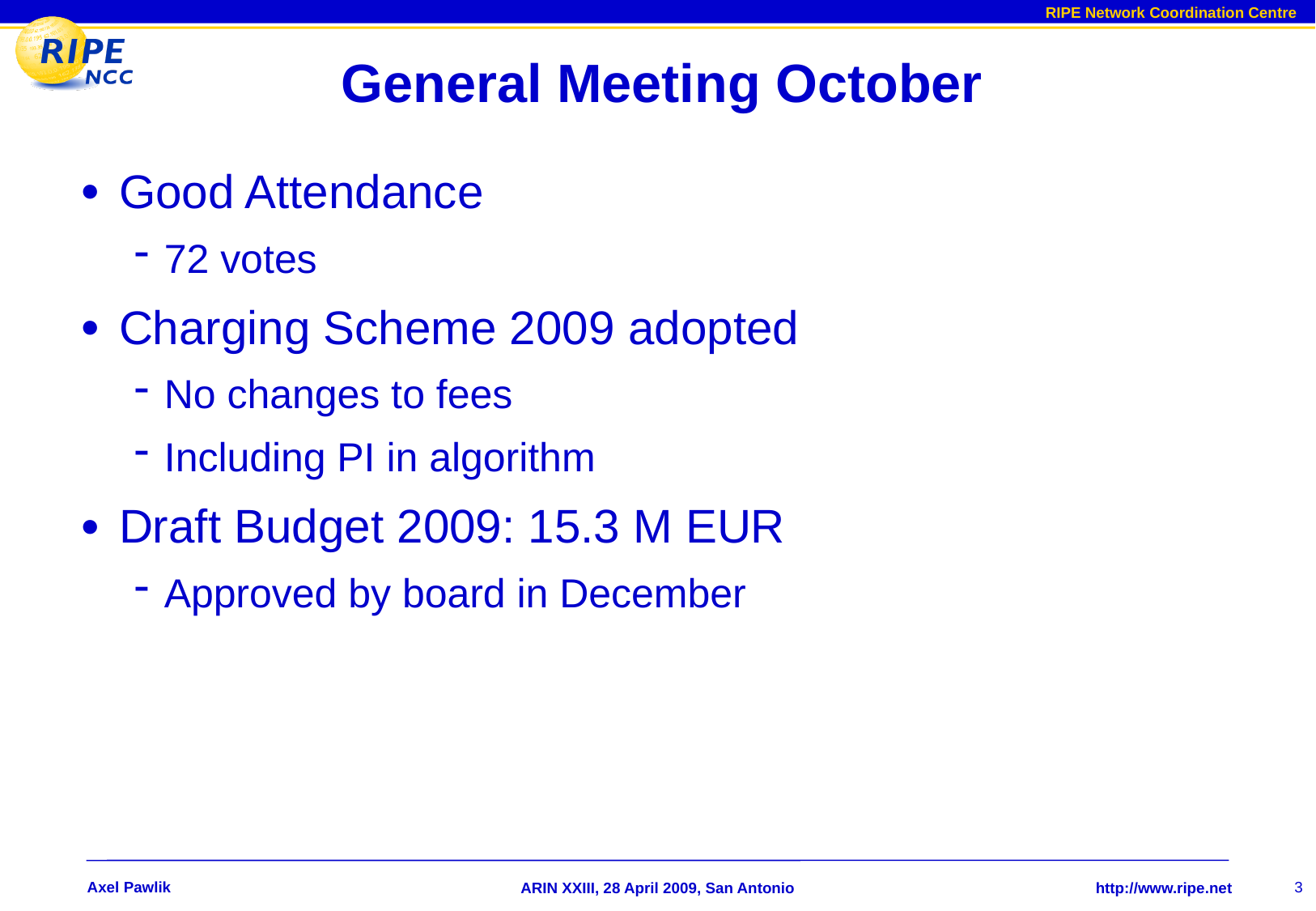

# General Meeting October
Good Attendance
72 votes
Charging Scheme 2009 adopted
No changes to fees
Including PI in algorithm
Draft Budget 2009: 15.3 M EUR
Approved by board in December

Axel Pawlik
3
ARIN XXIII, 28 April 2009, San Antonio